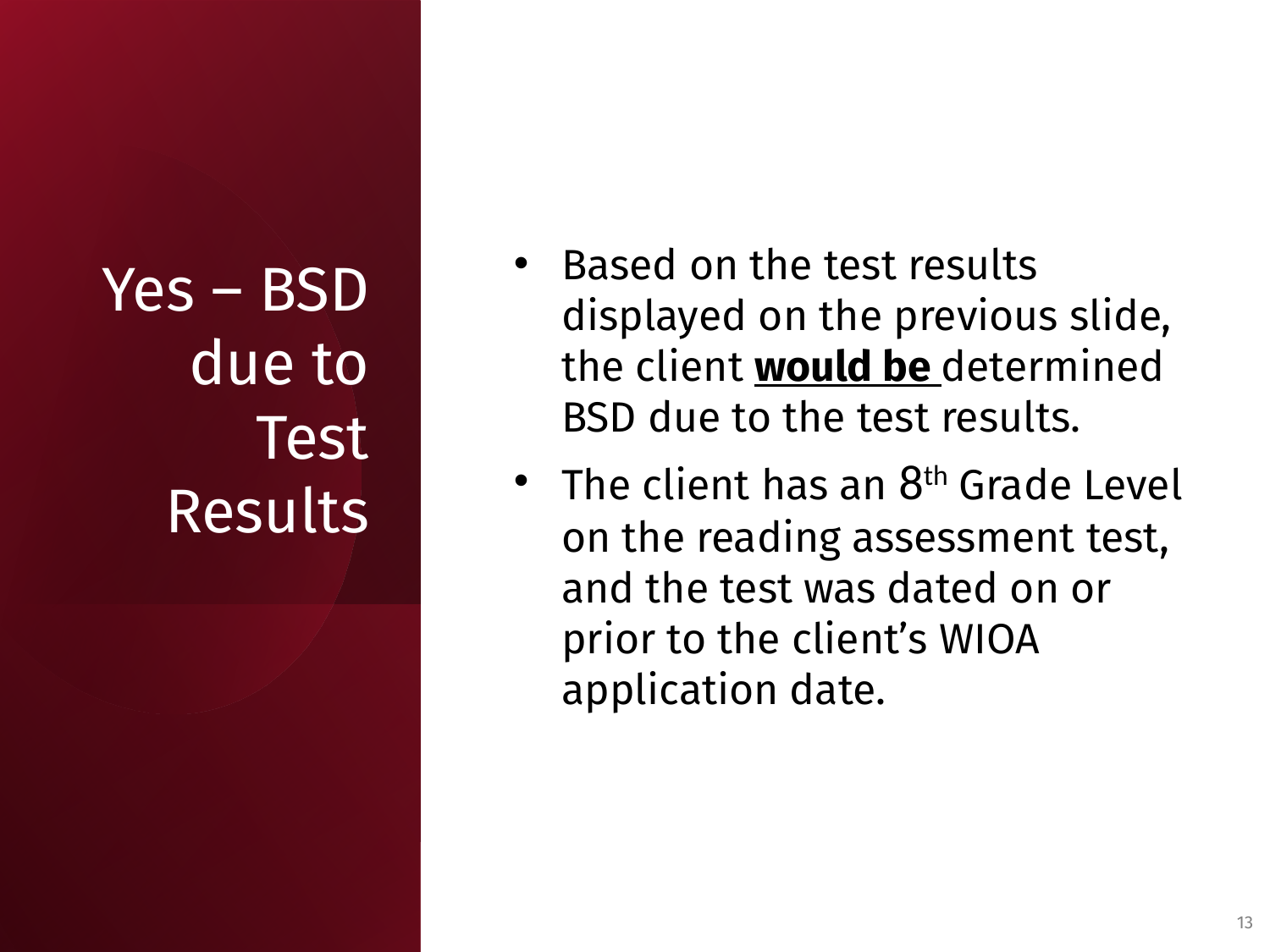

# Yes – BSD due to Test Results
Based on the test results displayed on the previous slide, the client would be determined BSD due to the test results.
The client has an 8th Grade Level on the reading assessment test, and the test was dated on or prior to the client’s WIOA application date.

13